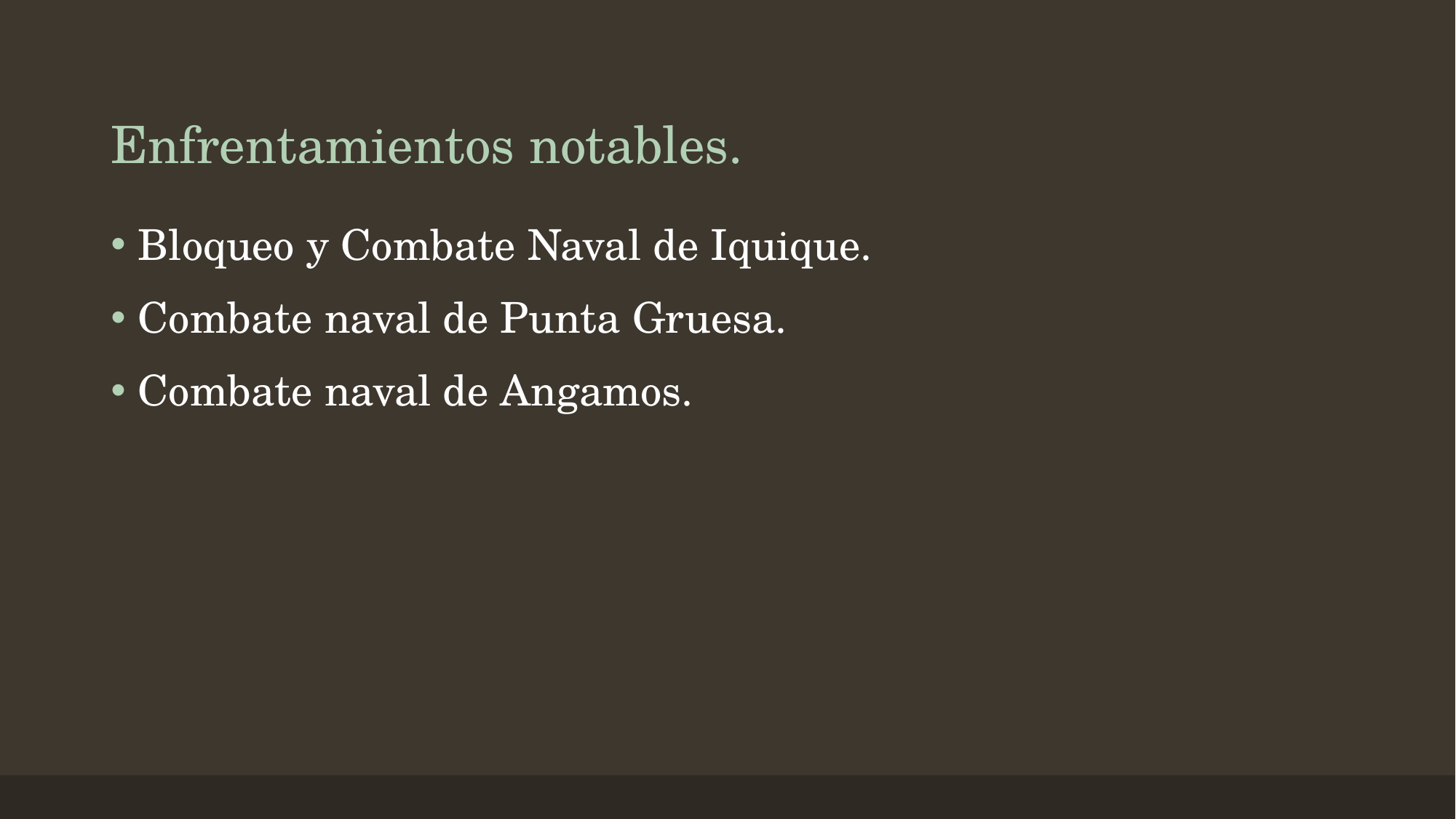

# Enfrentamientos notables.
Bloqueo y Combate Naval de Iquique.
Combate naval de Punta Gruesa.
Combate naval de Angamos.